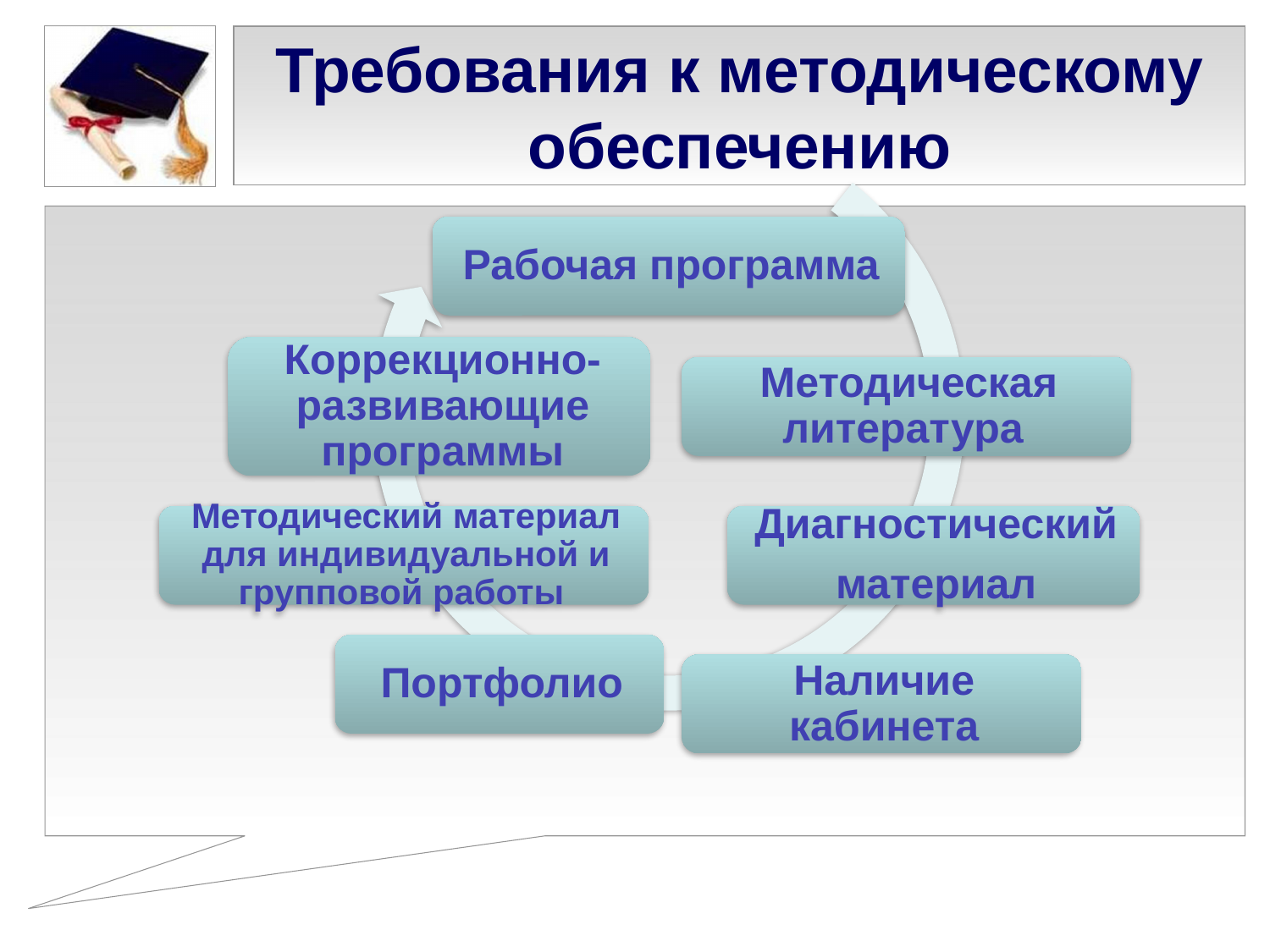

# Требования к методическому обеспечению
Рабочая программа
Методическая литература
Диагностический
материал
Наличие кабинета
Портфолио
Методический материал для индивидуальной и групповой работы
Коррекционно-развивающие программы